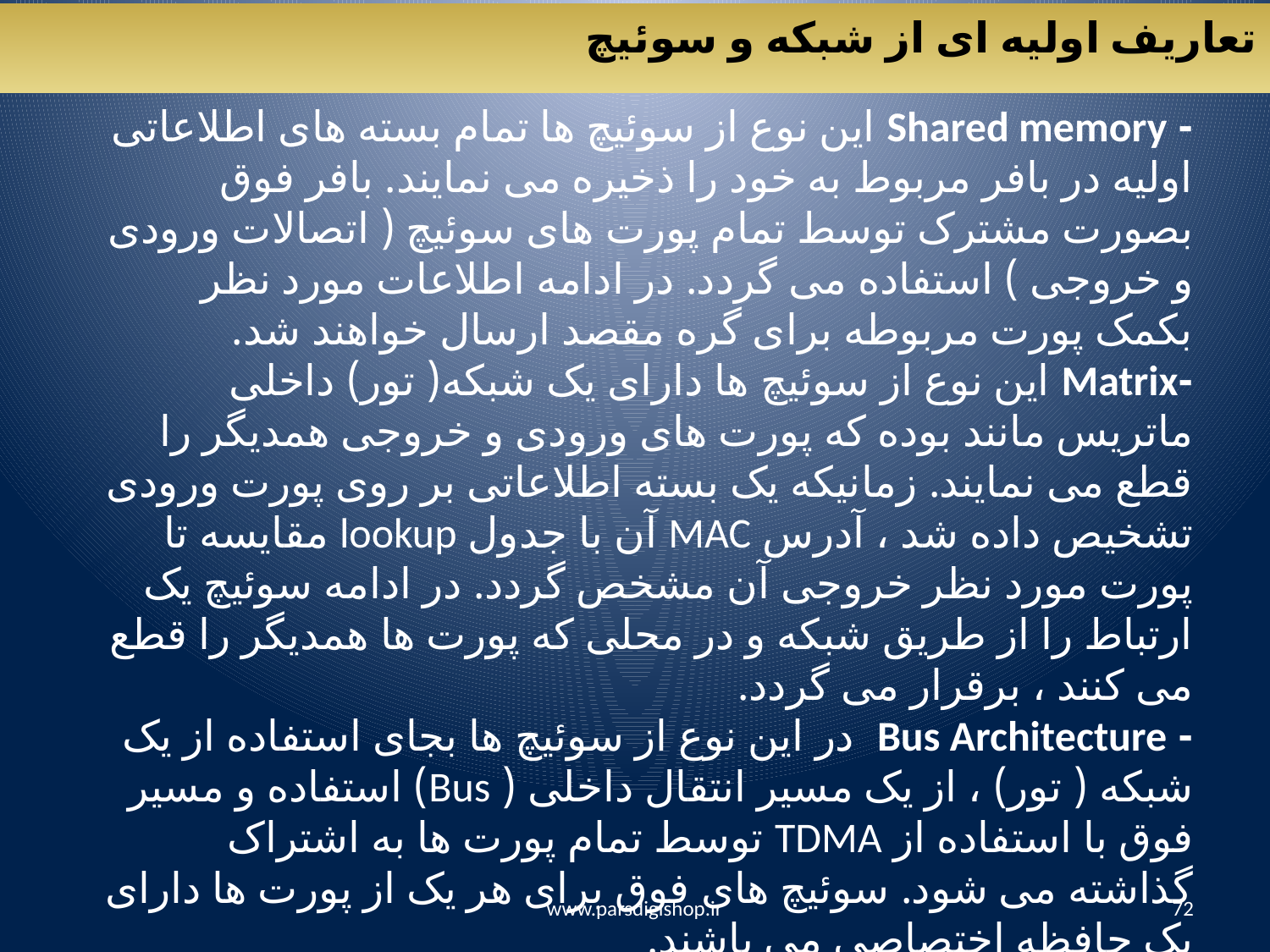

تعاریف اولیه ای از شبکه و سوئیچ
- Shared memory اين نوع از سوئيچ ها تمام بسته های اطلاعاتی اوليه در بافر مربوط به خود را ذخيره می نمايند. بافر فوق بصورت مشترک توسط تمام پورت های سوئيچ ( اتصالات ورودی و خروجی ) استفاده می گردد. در ادامه اطلاعات مورد نظر بکمک پورت مربوطه برای گره مقصد ارسال خواهند شد.
-Matrix اين نوع از سوئيچ ها دارای يک شبکه( تور) داخلی ماتريس مانند بوده که پورت های ورودی و خروجی همديگر را قطع می نمايند. زمانيکه يک بسته اطلاعاتی بر روی پورت ورودی تشخيص داده شد ، آدرس MAC آن با جدول lookup مقايسه تا پورت مورد نظر خروجی آن مشخص گردد. در ادامه سوئيچ يک ارتباط را از طريق شبکه و در محلی که پورت ها همديگر را قطع می کنند ، برقرار می گردد.
- Bus Architecture  در اين نوع از سوئيچ ها بجای استفاده از يک شبکه ( تور) ، از يک مسير انتقال داخلی ( Bus) استفاده و مسير فوق با استفاده از TDMA توسط تمام پورت ها به اشتراک گذاشته می شود. سوئيچ های فوق برای هر يک از پورت ها دارای يک حافظه اختصاصی می باشند.
www.parsdigishop.ir
72